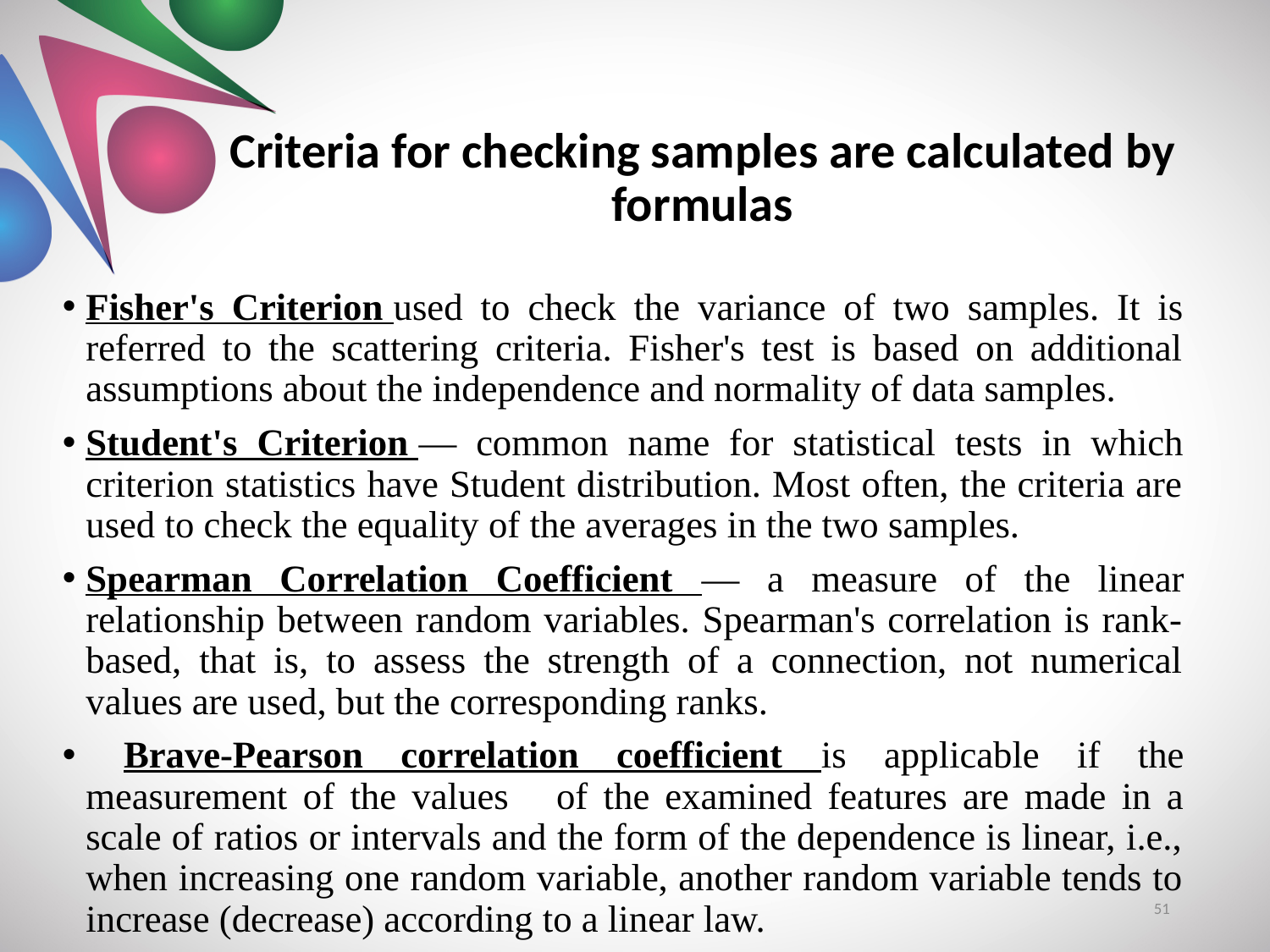

# Criteria for checking samples are calculated by formulas
Fisher's Criterion used to check the variance of two samples. It is referred to the scattering criteria. Fisher's test is based on additional assumptions about the independence and normality of data samples.
Student's Criterion — common name for statistical tests in which criterion statistics have Student distribution. Most often, the criteria are used to check the equality of the averages in the two samples.
Spearman Correlation Coefficient — a measure of the linear relationship between random variables. Spearman's correlation is rank-based, that is, to assess the strength of a connection, not numerical values are used, but the corresponding ranks.
 Brave-Pearson correlation coefficient is applicable if the measurement of the values ​ ​ of the examined features are made in a scale of ratios or intervals and the form of the dependence is linear, i.e., when increasing one random variable, another random variable tends to increase (decrease) according to a linear law.

51